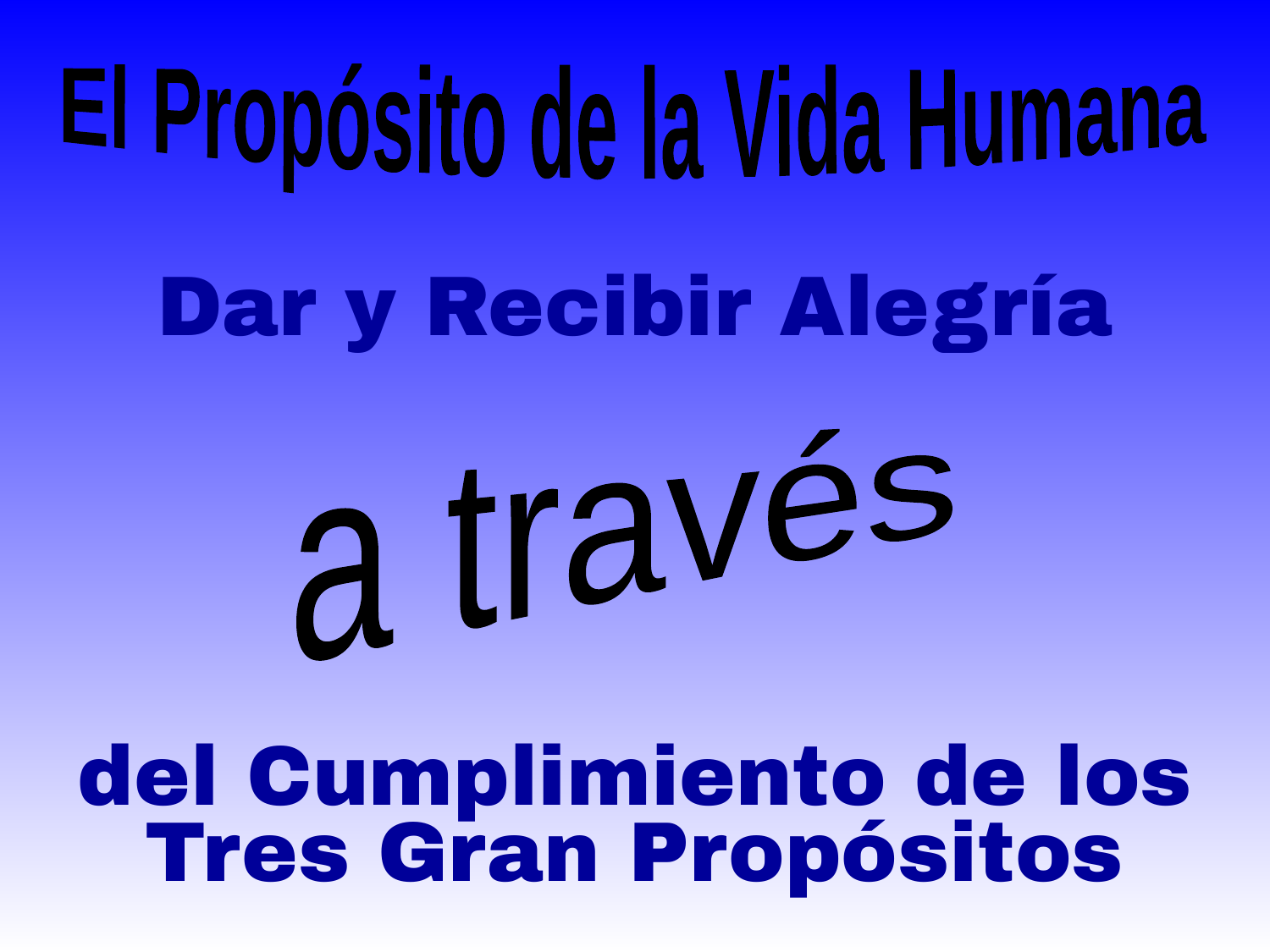

El Propósito de la Vida Humana
Dar y Recibir Alegría
a través
del Cumplimiento de los Tres Gran Propósitos